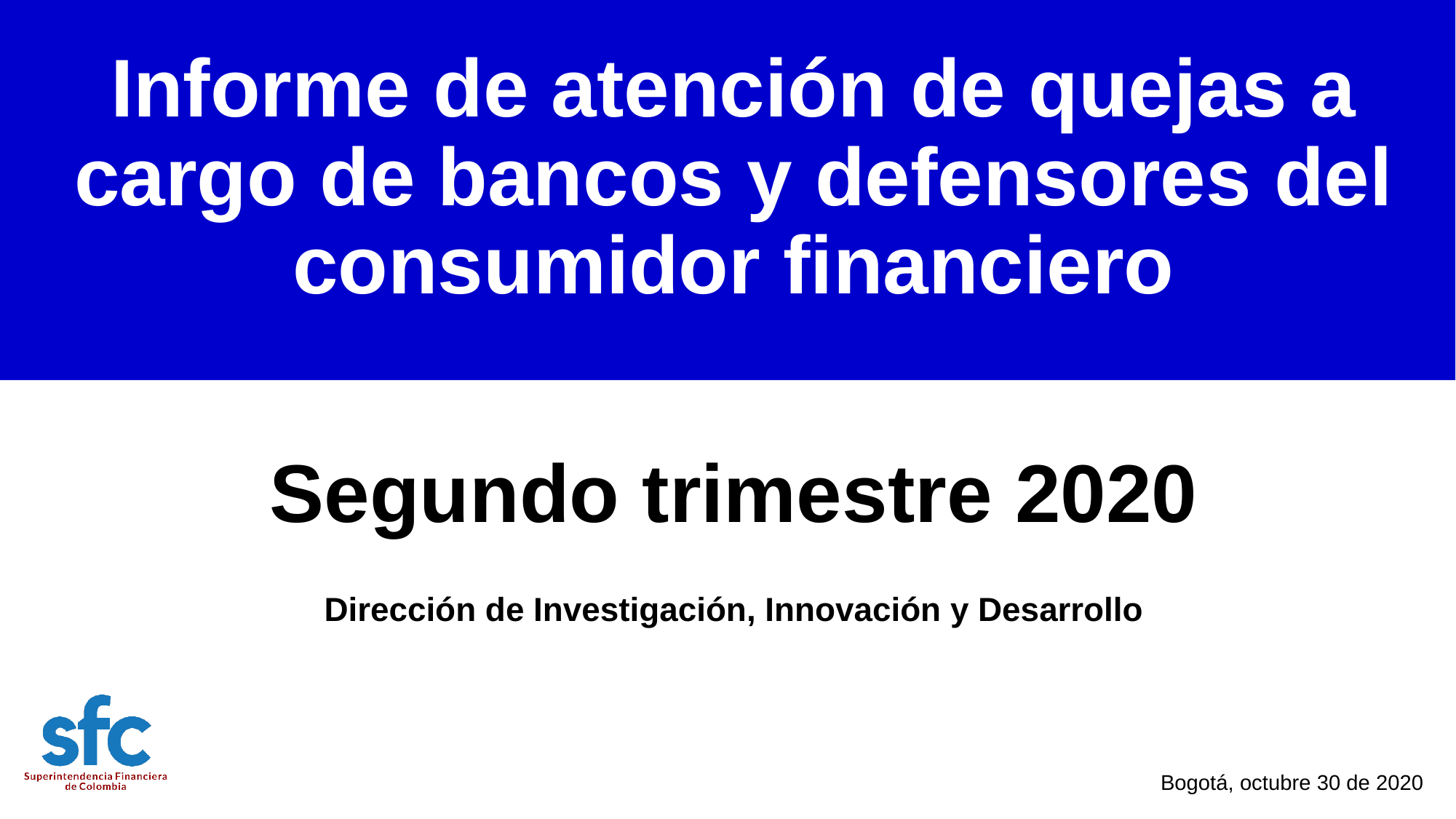

Informe de atención de quejas a cargo de bancos y defensores del consumidor financiero
Segundo trimestre 2020

Dirección de Investigación, Innovación y Desarrollo
Bogotá, octubre 30 de 2020